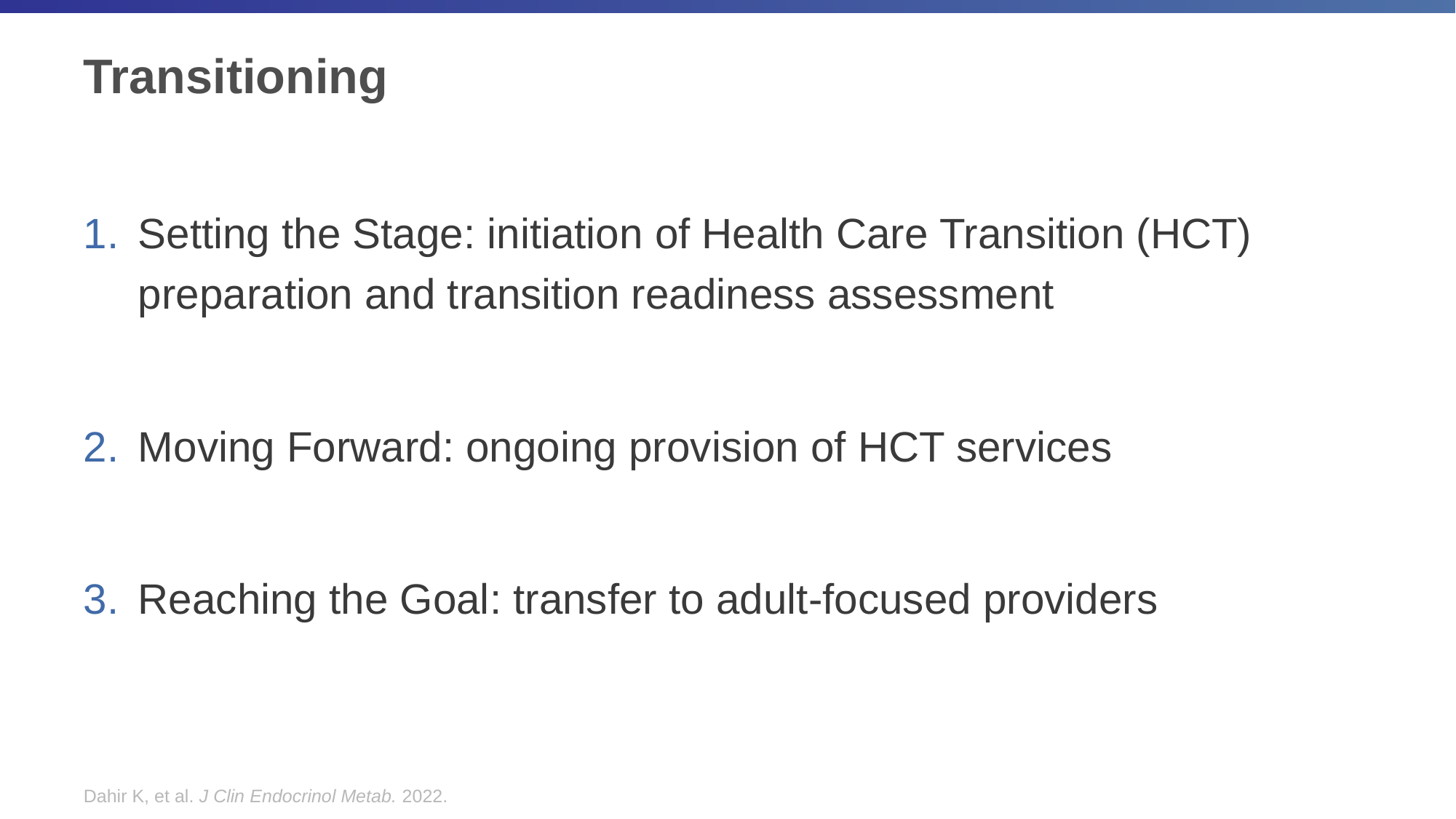

# Transitioning
Setting the Stage: initiation of Health Care Transition (HCT) preparation and transition readiness assessment

Moving Forward: ongoing provision of HCT services

Reaching the Goal: transfer to adult-focused providers
Dahir K, et al. J Clin Endocrinol Metab. 2022.